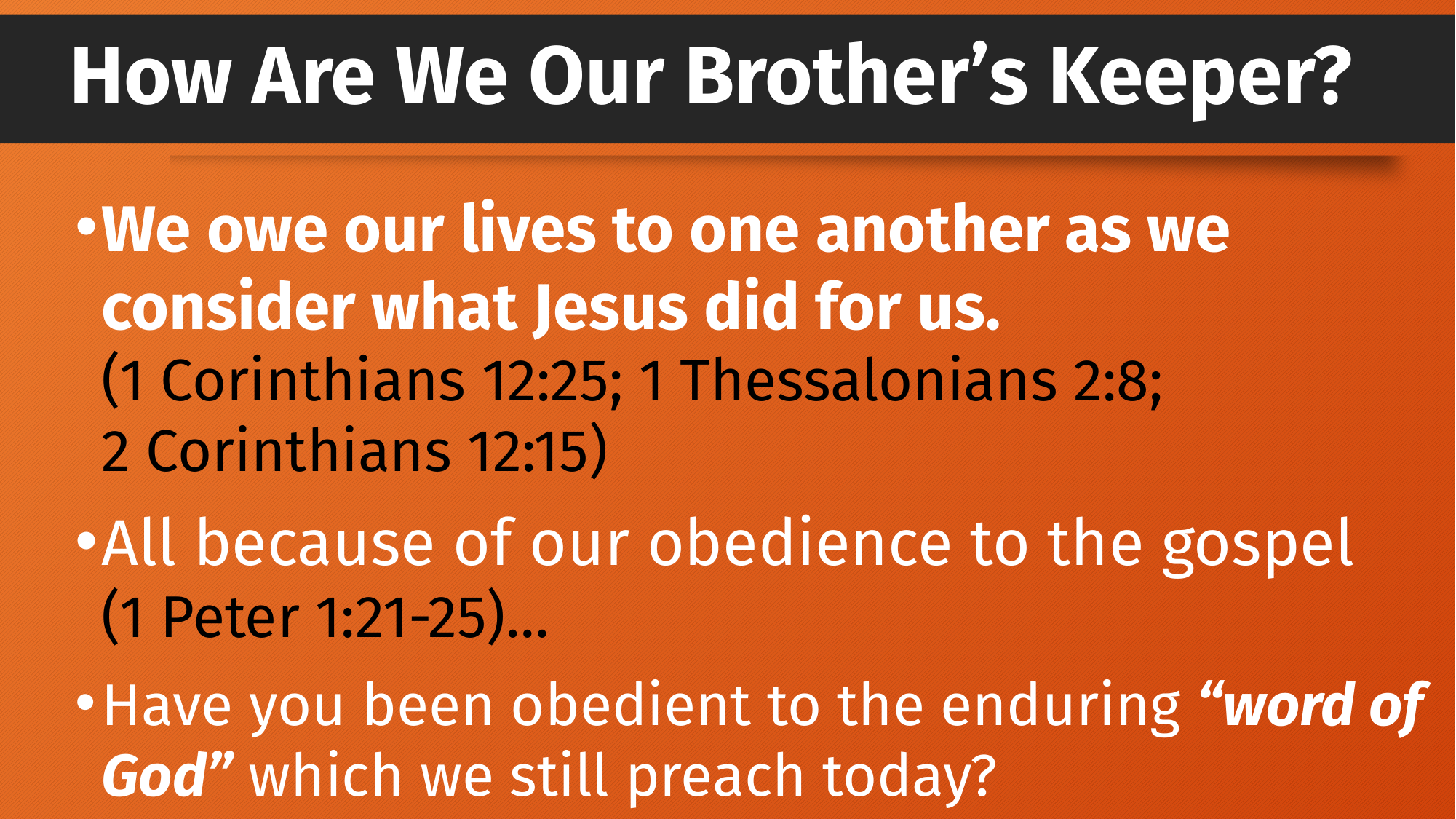

# How Are We Our Brother’s Keeper?
We owe our lives to one another as we consider what Jesus did for us.
(1 Corinthians 12:25; 1 Thessalonians 2:8;
2 Corinthians 12:15)
All because of our obedience to the gospel
(1 Peter 1:21-25)…
Have you been obedient to the enduring “word of God” which we still preach today?